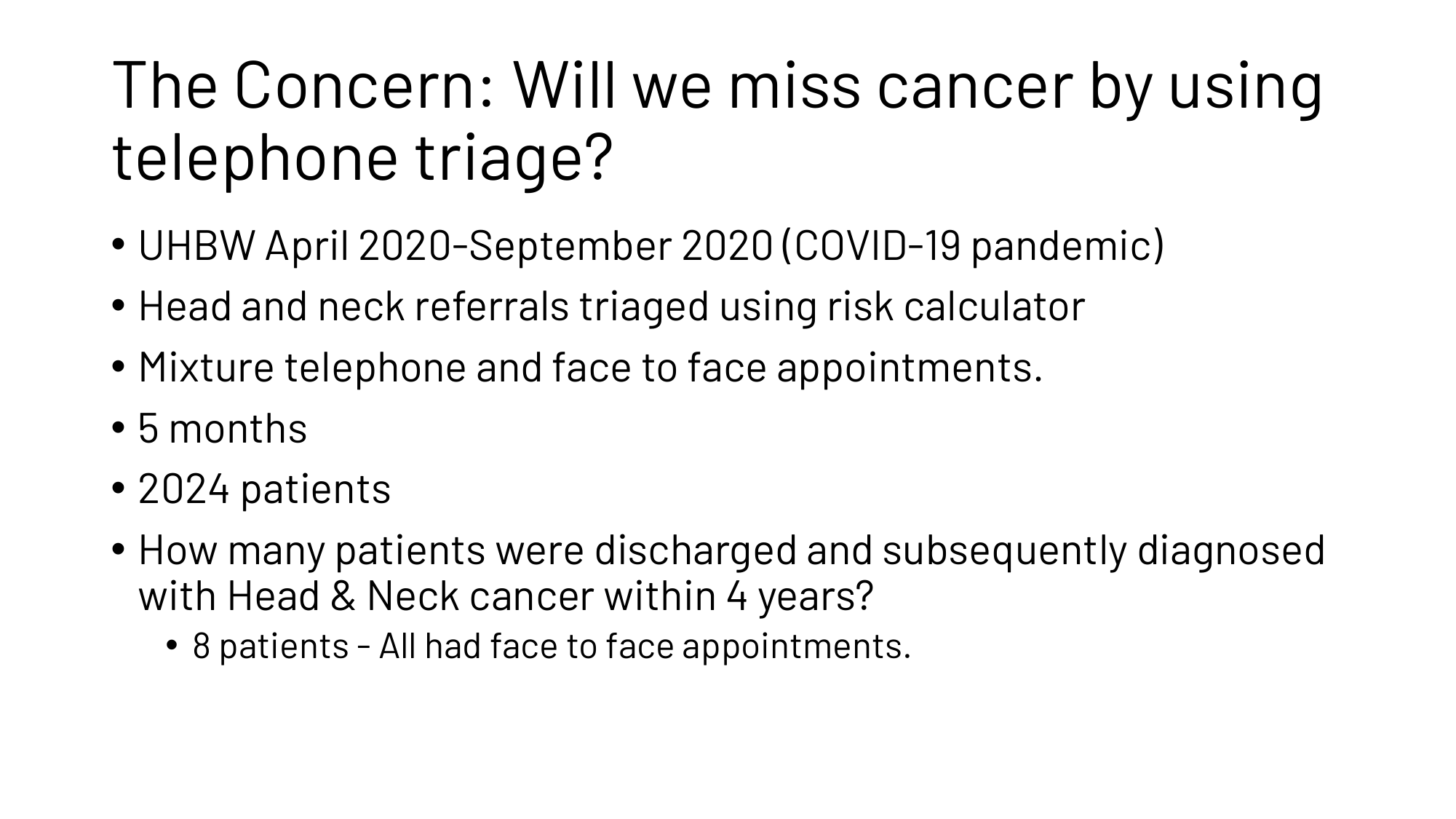

# The Concern: Will we miss cancer by using telephone triage?
UHBW April 2020-September 2020 (COVID-19 pandemic)
Head and neck referrals triaged using risk calculator
Mixture telephone and face to face appointments.
5 months
2024 patients
How many patients were discharged and subsequently diagnosed with Head & Neck cancer within 4 years?
8 patients - All had face to face appointments.